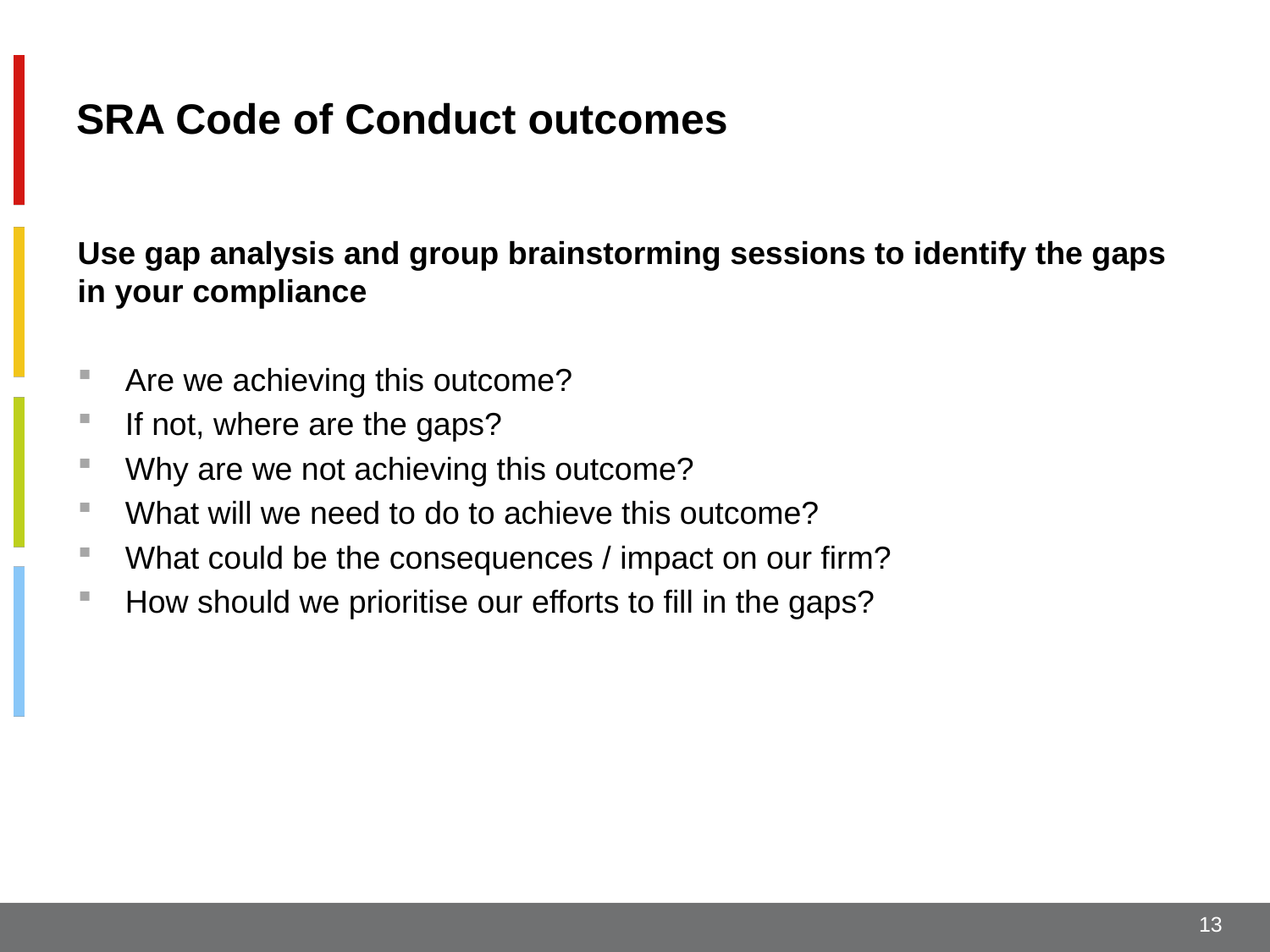

# SRA Code of Conduct outcomes
Use gap analysis and group brainstorming sessions to identify the gaps in your compliance

Are we achieving this outcome?
If not, where are the gaps?
Why are we not achieving this outcome?
What will we need to do to achieve this outcome?
What could be the consequences / impact on our firm?
How should we prioritise our efforts to fill in the gaps?
13